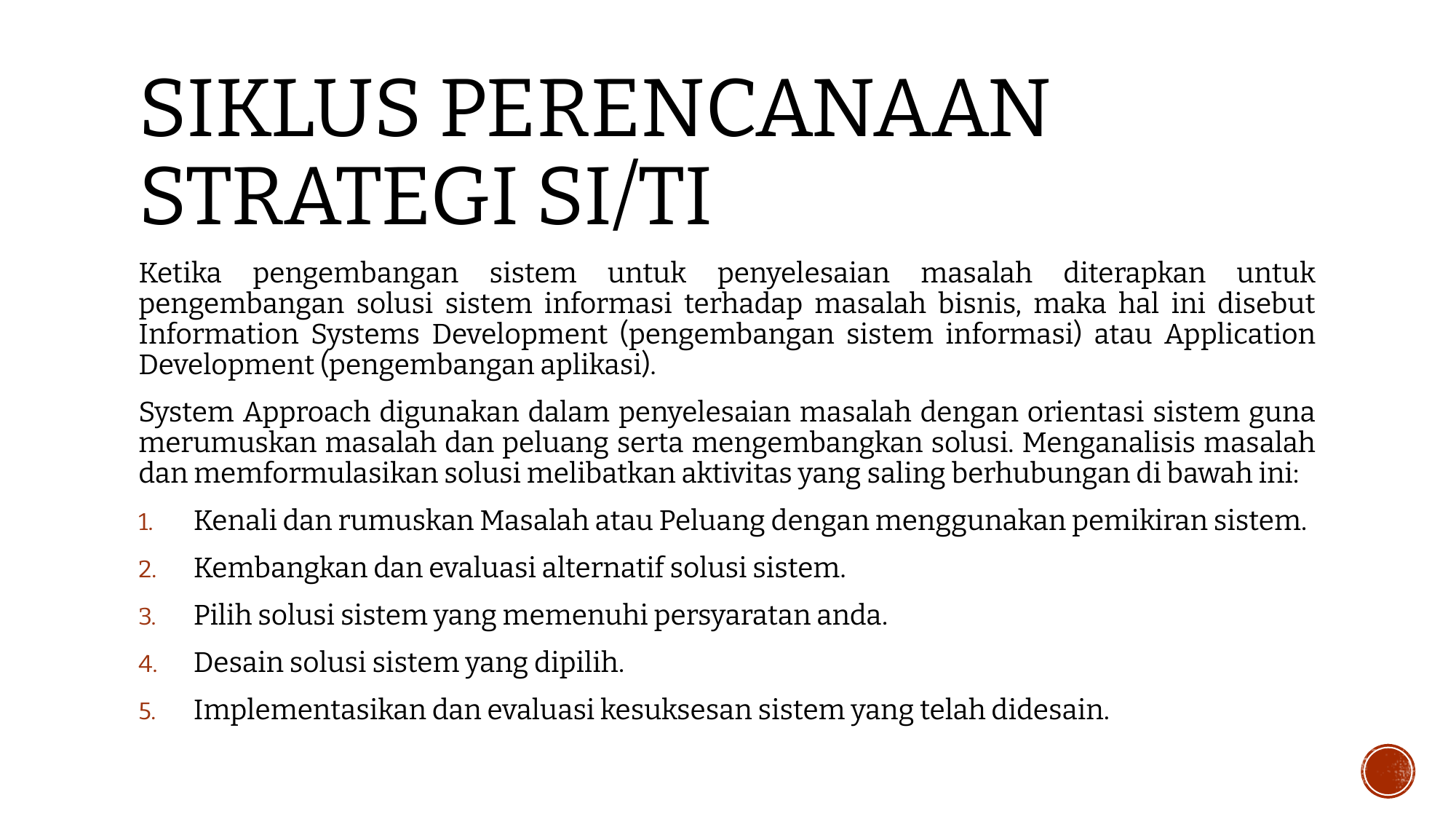

# Siklus Perencanaan Strategi SI/TI
Ketika pengembangan sistem untuk penyelesaian masalah diterapkan untuk pengembangan solusi sistem informasi terhadap masalah bisnis, maka hal ini disebut Information Systems Development (pengembangan sistem informasi) atau Application Development (pengembangan aplikasi).
System Approach digunakan dalam penyelesaian masalah dengan orientasi sistem guna merumuskan masalah dan peluang serta mengembangkan solusi. Menganalisis masalah dan memformulasikan solusi melibatkan aktivitas yang saling berhubungan di bawah ini:
Kenali dan rumuskan Masalah atau Peluang dengan menggunakan pemikiran sistem.
Kembangkan dan evaluasi alternatif solusi sistem.
Pilih solusi sistem yang memenuhi persyaratan anda.
Desain solusi sistem yang dipilih.
Implementasikan dan evaluasi kesuksesan sistem yang telah didesain.